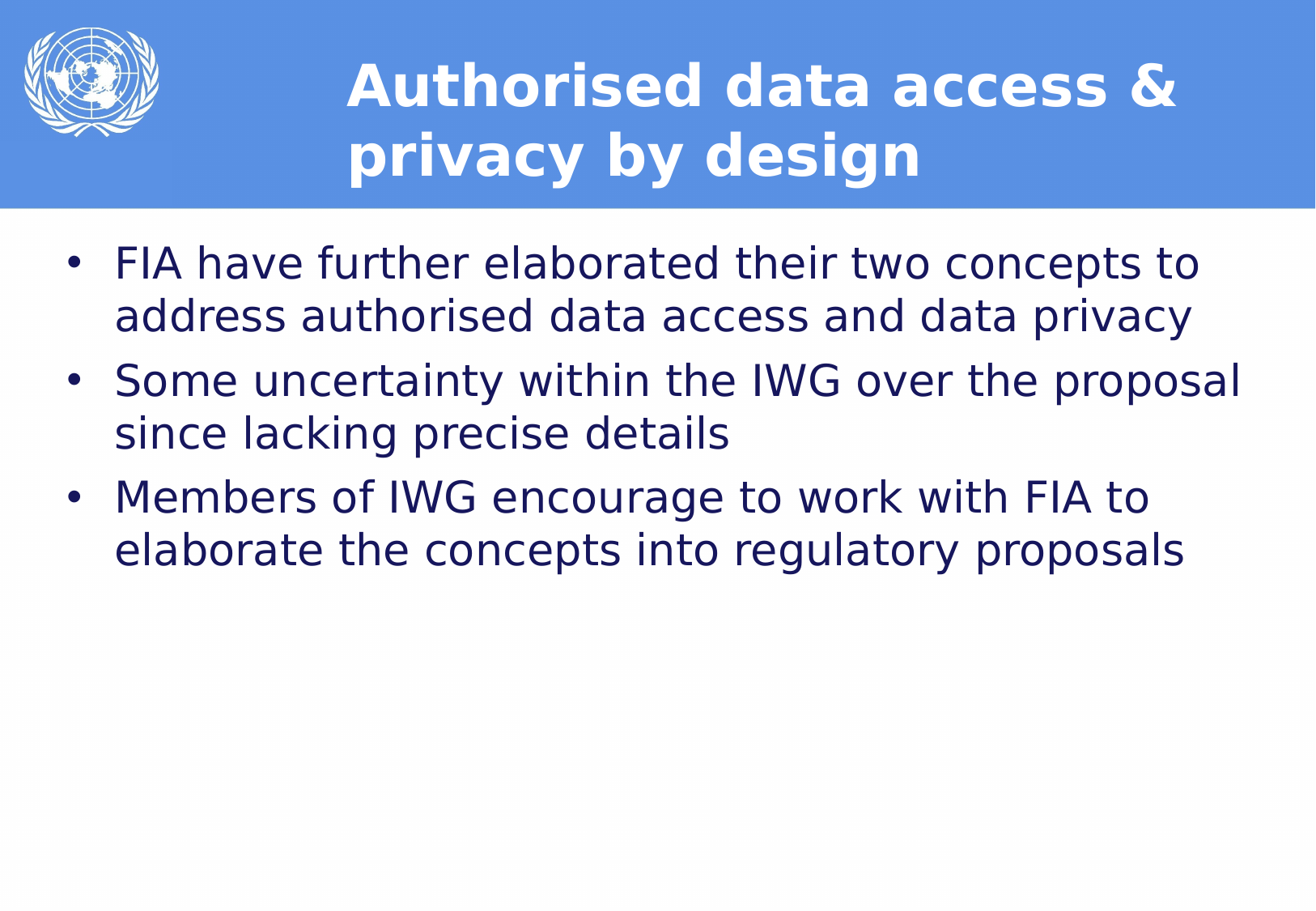

# Authorised data access & privacy by design
FIA have further elaborated their two concepts to address authorised data access and data privacy
Some uncertainty within the IWG over the proposal since lacking precise details
Members of IWG encourage to work with FIA to elaborate the concepts into regulatory proposals